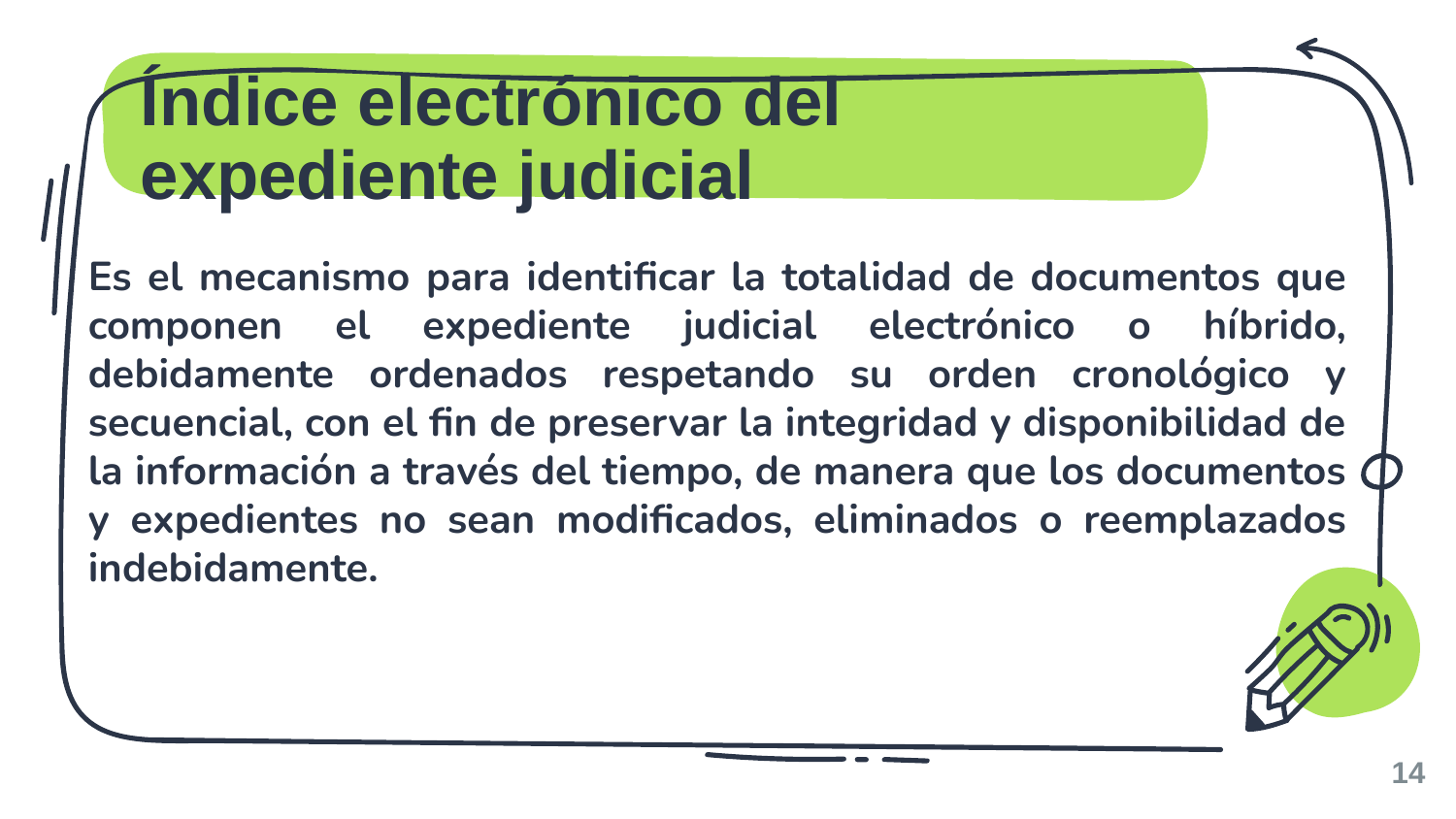

# Índice electrónico del expediente judicial
Es el mecanismo para identificar la totalidad de documentos que componen el expediente judicial electrónico o híbrido, debidamente ordenados respetando su orden cronológico y secuencial, con el fin de preservar la integridad y disponibilidad de la información a través del tiempo, de manera que los documentos y expedientes no sean modificados, eliminados o reemplazados indebidamente.

14